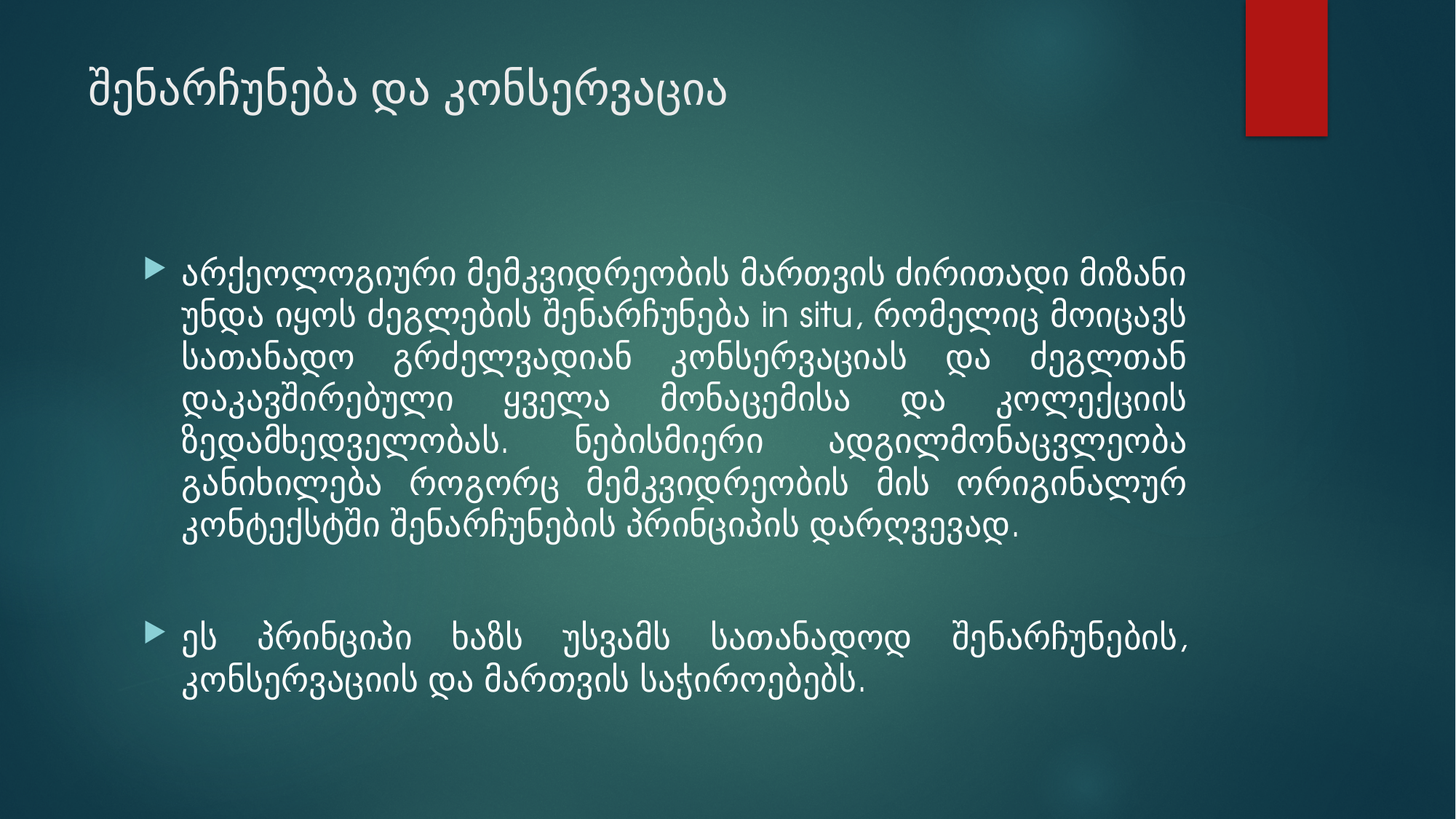

# შენარჩუნება და კონსერვაცია
არქეოლოგიური მემკვიდრეობის მართვის ძირითადი მიზანი უნდა იყოს ძეგლების შენარჩუნება in situ, რომელიც მოიცავს სათანადო გრძელვადიან კონსერვაციას და ძეგლთან დაკავშირებული ყველა მონაცემისა და კოლექციის ზედამხედველობას. ნებისმიერი ადგილმონაცვლეობა განიხილება როგორც მემკვიდრეობის მის ორიგინალურ კონტექსტში შენარჩუნების პრინციპის დარღვევად.

ეს პრინციპი ხაზს უსვამს სათანადოდ შენარჩუნების, კონსერვაციის და მართვის საჭიროებებს.